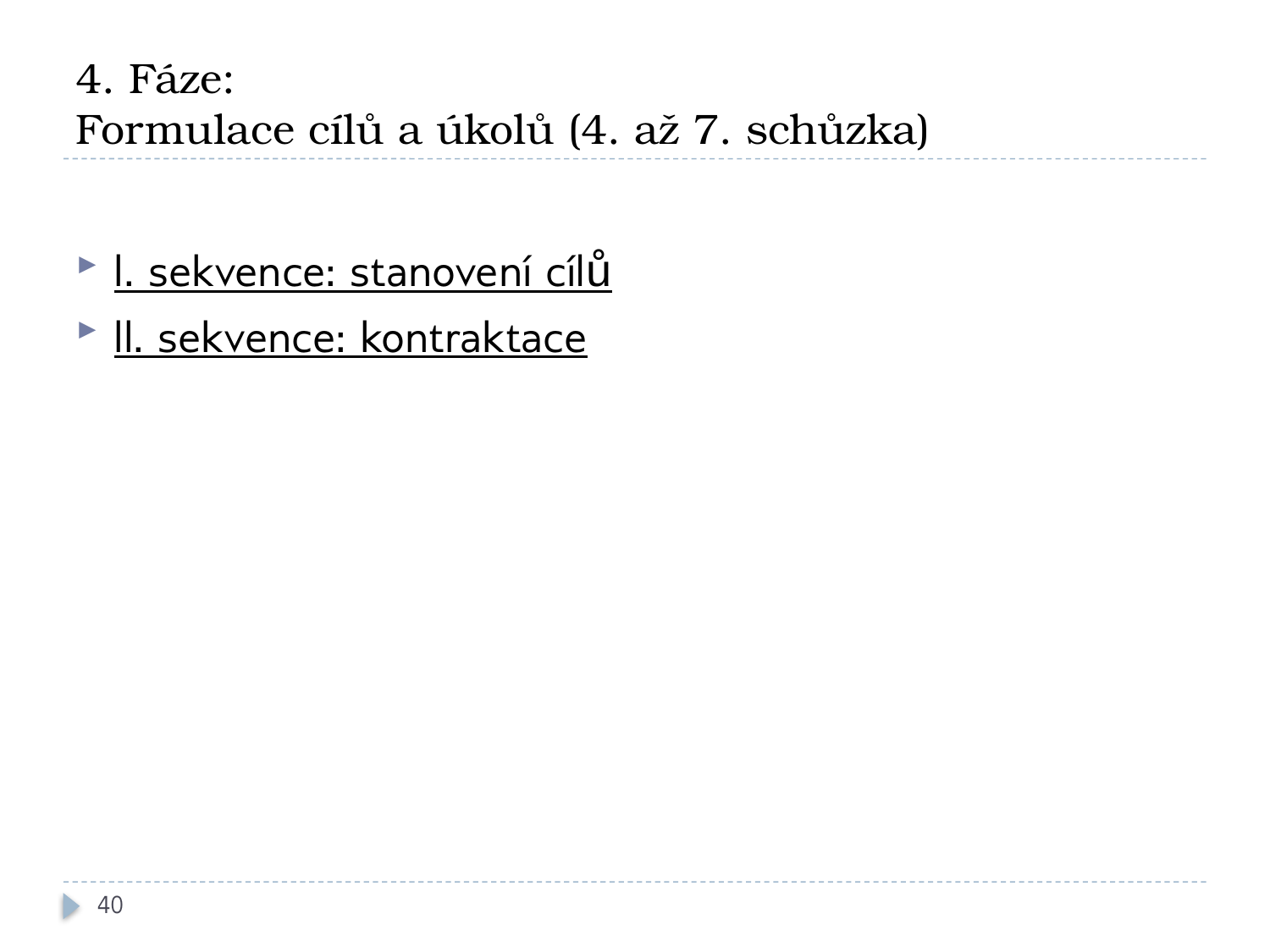

# 4. Fáze: Formulace cílů a úkolů (4. až 7. schůzka)

I. sekvence: stanovení cílů
II. sekvence: kontraktace

40